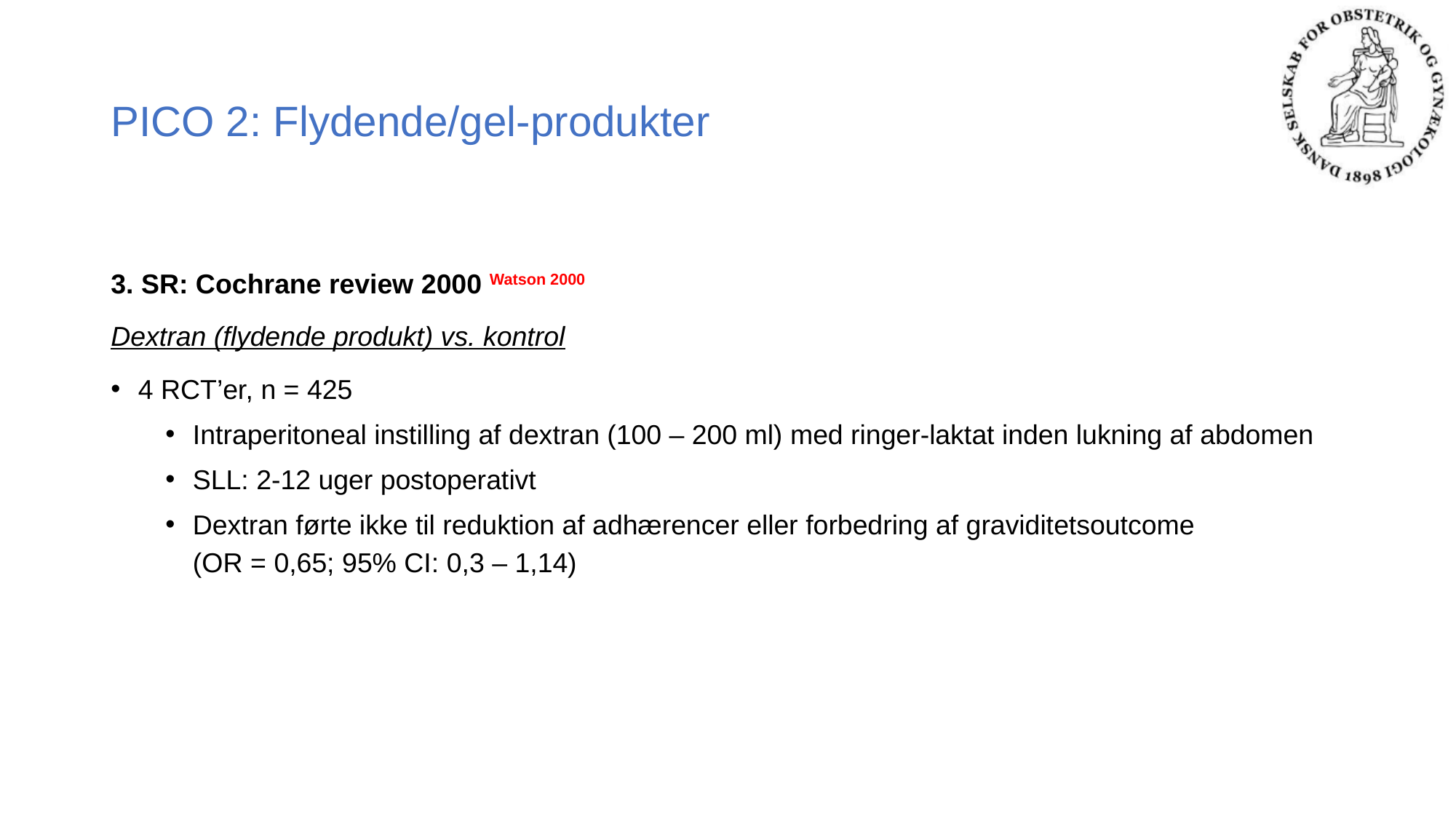

# PICO 2: Flydende/gel-produkter
3. SR: Cochrane review 2000 Watson 2000
Dextran (flydende produkt) vs. kontrol
4 RCT’er, n = 425
Intraperitoneal instilling af dextran (100 – 200 ml) med ringer-laktat inden lukning af abdomen
SLL: 2-12 uger postoperativt
Dextran førte ikke til reduktion af adhærencer eller forbedring af graviditetsoutcome
(OR = 0,65; 95% CI: 0,3 – 1,14)